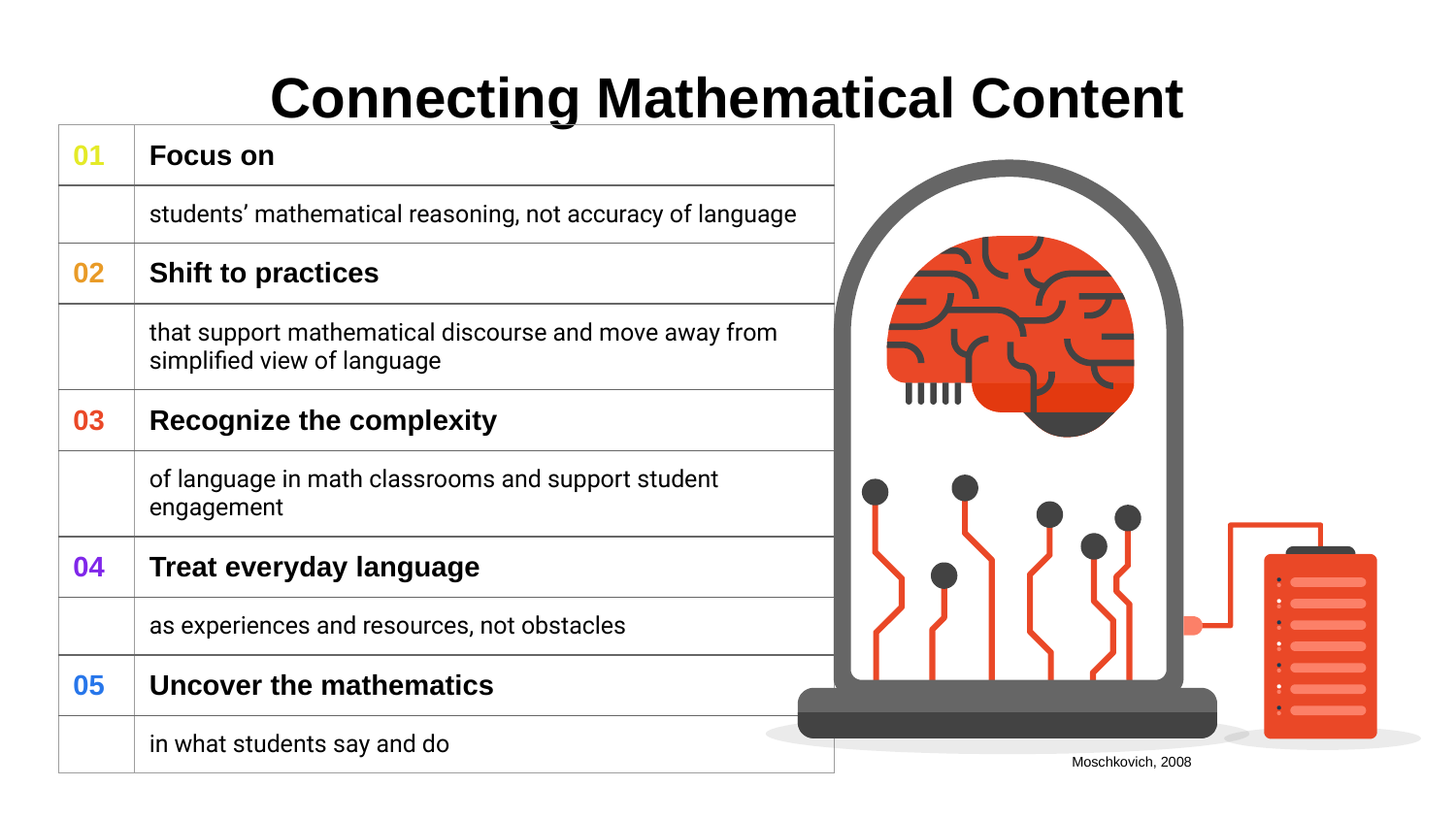

# Connecting Mathematical Content
| 01 | Focus on |
| --- | --- |
|  | students’ mathematical reasoning, not accuracy of language |
| 02 | Shift to practices |
|  | that support mathematical discourse and move away from simplified view of language |
| 03 | Recognize the complexity |
|  | of language in math classrooms and support student engagement |
| 04 | Treat everyday language |
|  | as experiences and resources, not obstacles |
| 05 | Uncover the mathematics |
|  | in what students say and do |

Moschkovich, 2008